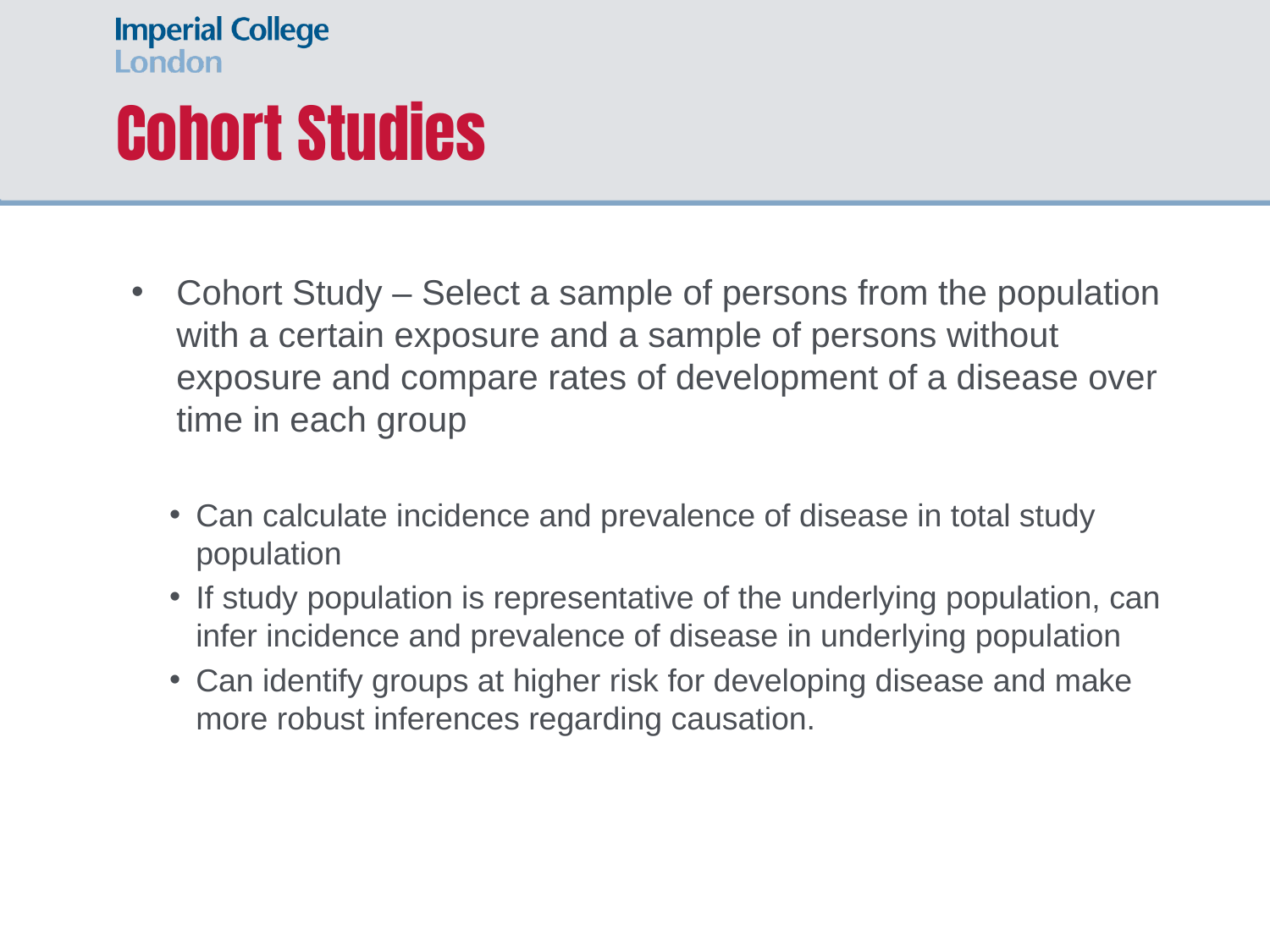

# Cohort Studies
Cohort Study – Select a sample of persons from the population with a certain exposure and a sample of persons without exposure and compare rates of development of a disease over time in each group

Can calculate incidence and prevalence of disease in total study population
If study population is representative of the underlying population, can infer incidence and prevalence of disease in underlying population
Can identify groups at higher risk for developing disease and make more robust inferences regarding causation.